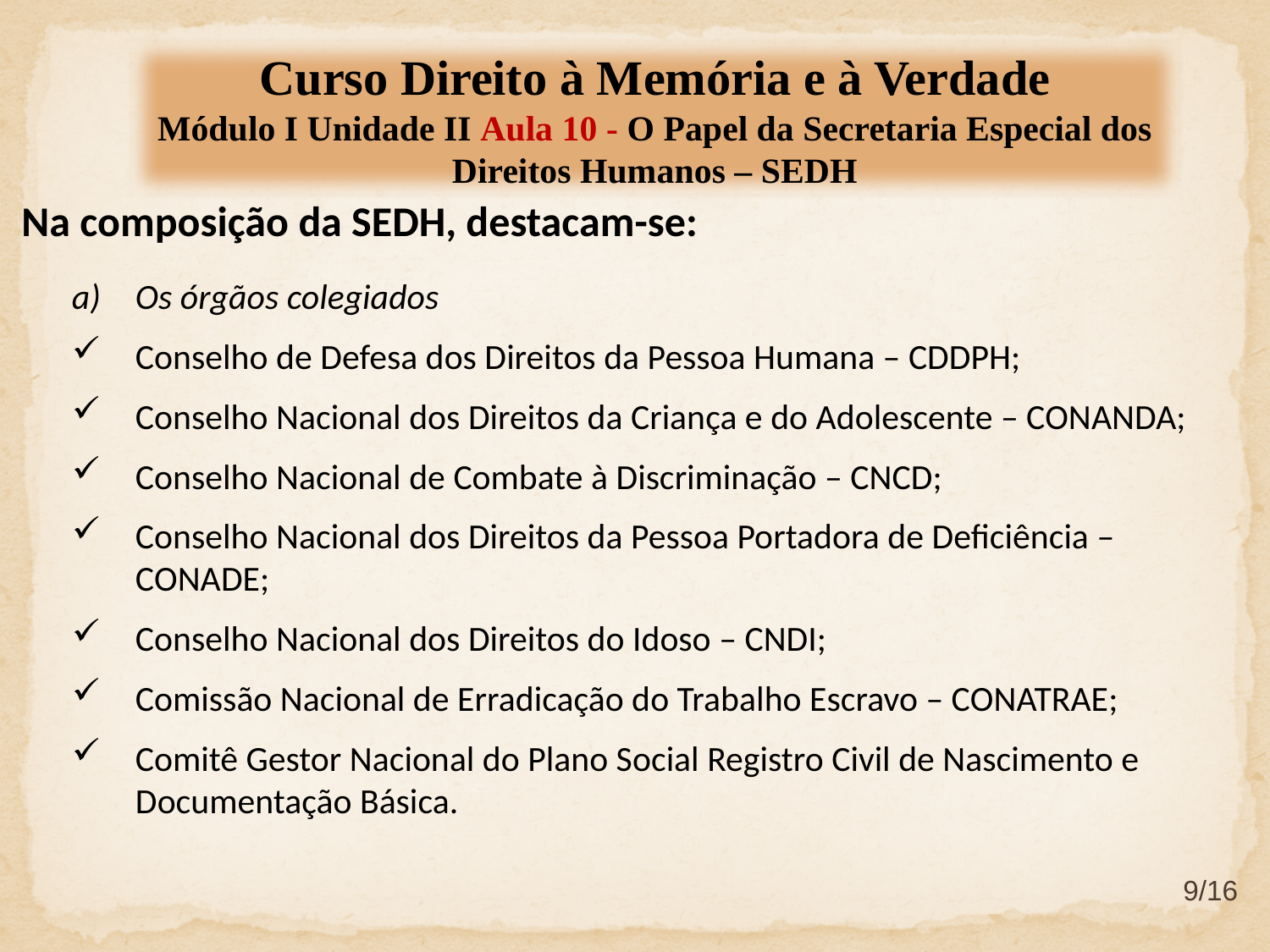

Curso Direito à Memória e à Verdade
Módulo I Unidade II Aula 10 - O Papel da Secretaria Especial dos Direitos Humanos – SEDH
Na composição da SEDH, destacam-se:
Os órgãos colegiados
Conselho de Defesa dos Direitos da Pessoa Humana – CDDPH;
Conselho Nacional dos Direitos da Criança e do Adolescente – CONANDA;
Conselho Nacional de Combate à Discriminação – CNCD;
Conselho Nacional dos Direitos da Pessoa Portadora de Deficiência – CONADE;
Conselho Nacional dos Direitos do Idoso – CNDI;
Comissão Nacional de Erradicação do Trabalho Escravo – CONATRAE;
Comitê Gestor Nacional do Plano Social Registro Civil de Nascimento e Documentação Básica.
9/16